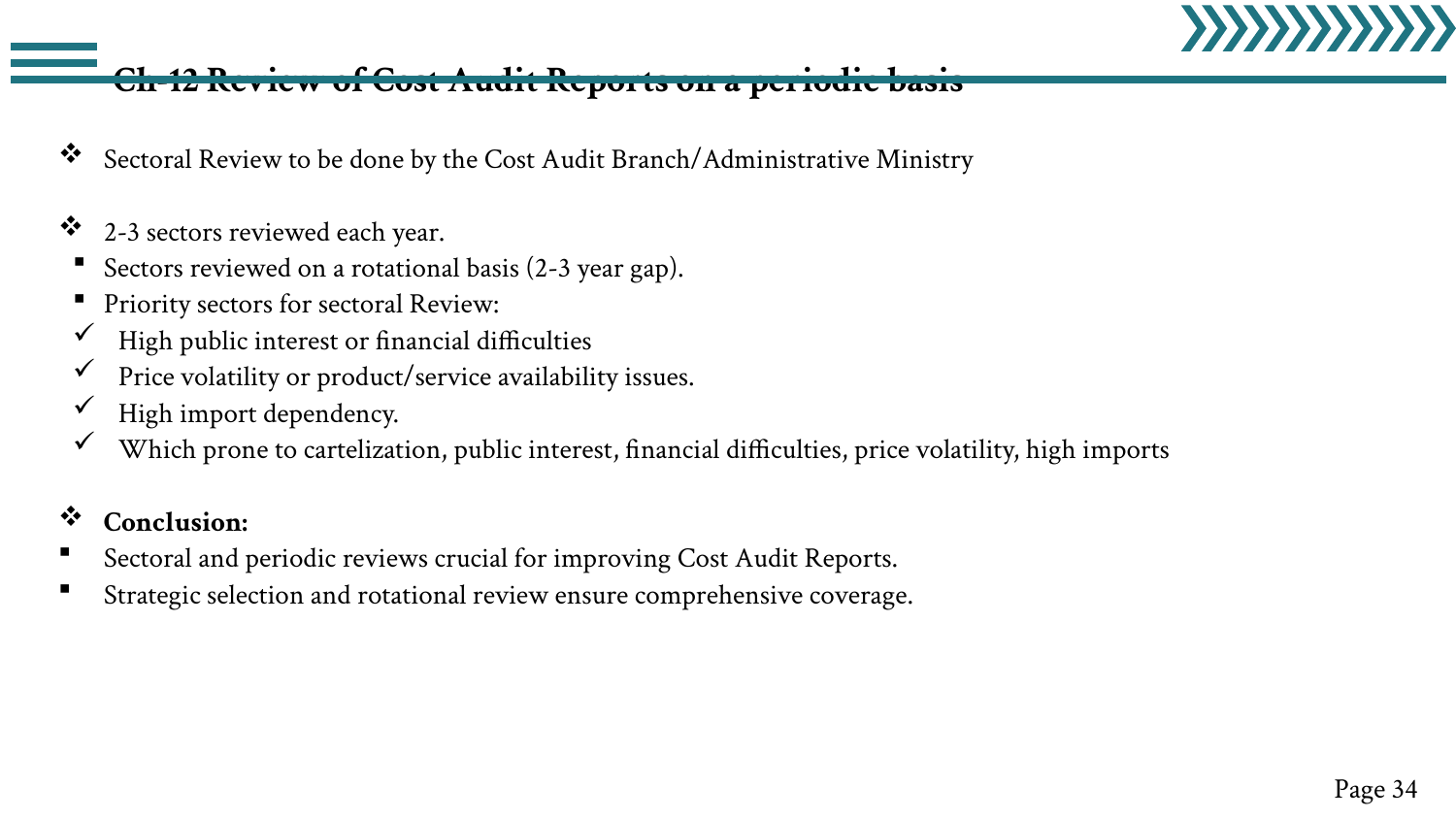

Ch-12 Review of Cost Audit Reports on a periodic basis

Sectoral Review to be done by the Cost Audit Branch/Administrative Ministry

2-3 sectors reviewed each year.
Sectors reviewed on a rotational basis (2-3 year gap).
Priority sectors for sectoral Review:
High public interest or financial difficulties
Price volatility or product/service availability issues.
High import dependency.
Which prone to cartelization, public interest, financial difficulties, price volatility, high imports

Conclusion:
Sectoral and periodic reviews crucial for improving Cost Audit Reports.
Strategic selection and rotational review ensure comprehensive coverage.
Page 34